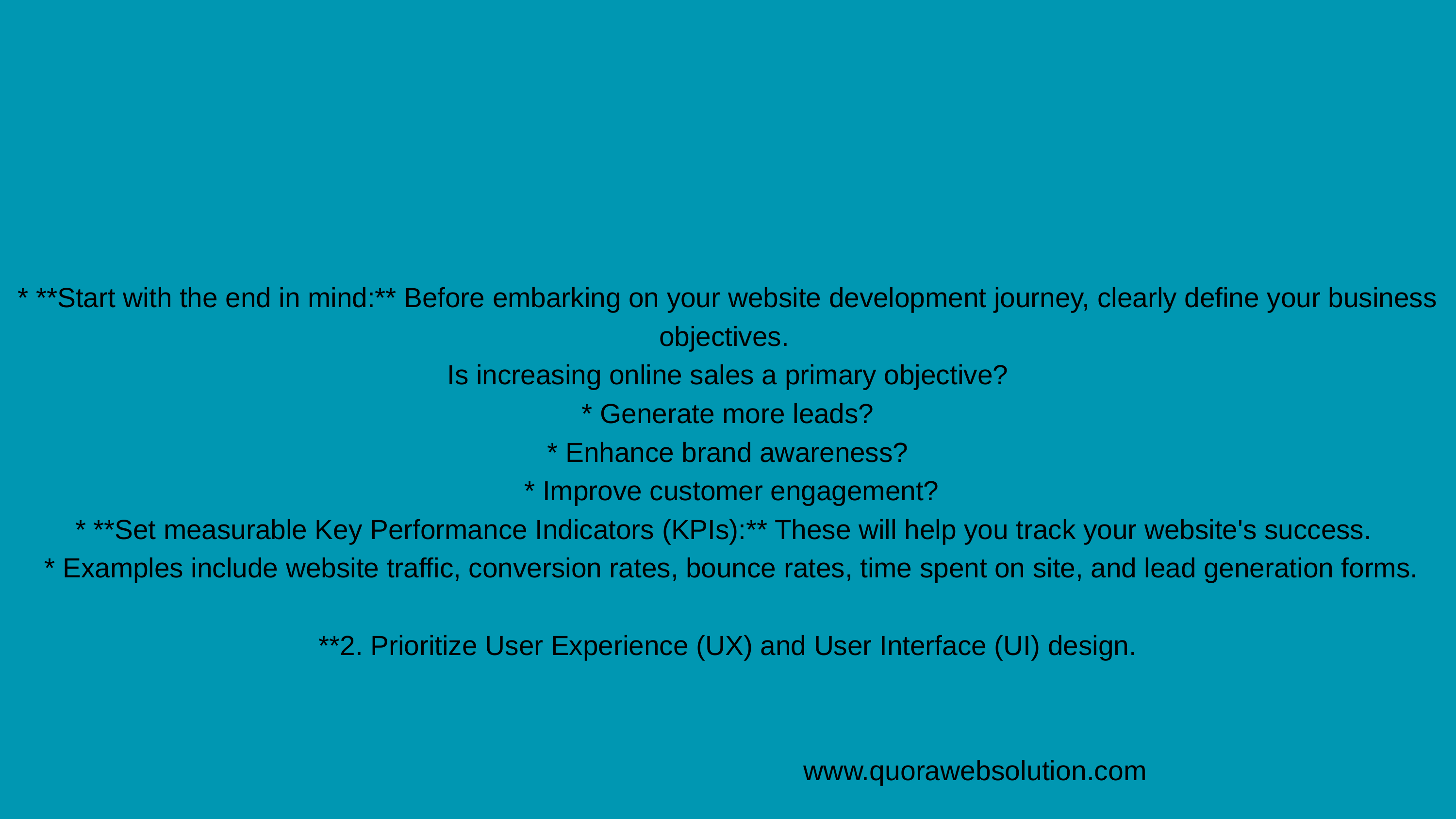

* **Start with the end in mind:** Before embarking on your website development journey, clearly define your business objectives.
Is increasing online sales a primary objective?
 * Generate more leads?
 * Enhance brand awareness?
 * Improve customer engagement?
* **Set measurable Key Performance Indicators (KPIs):** These will help you track your website's success.
 * Examples include website traffic, conversion rates, bounce rates, time spent on site, and lead generation forms.

**2. Prioritize User Experience (UX) and User Interface (UI) design.

www.quorawebsolution.com